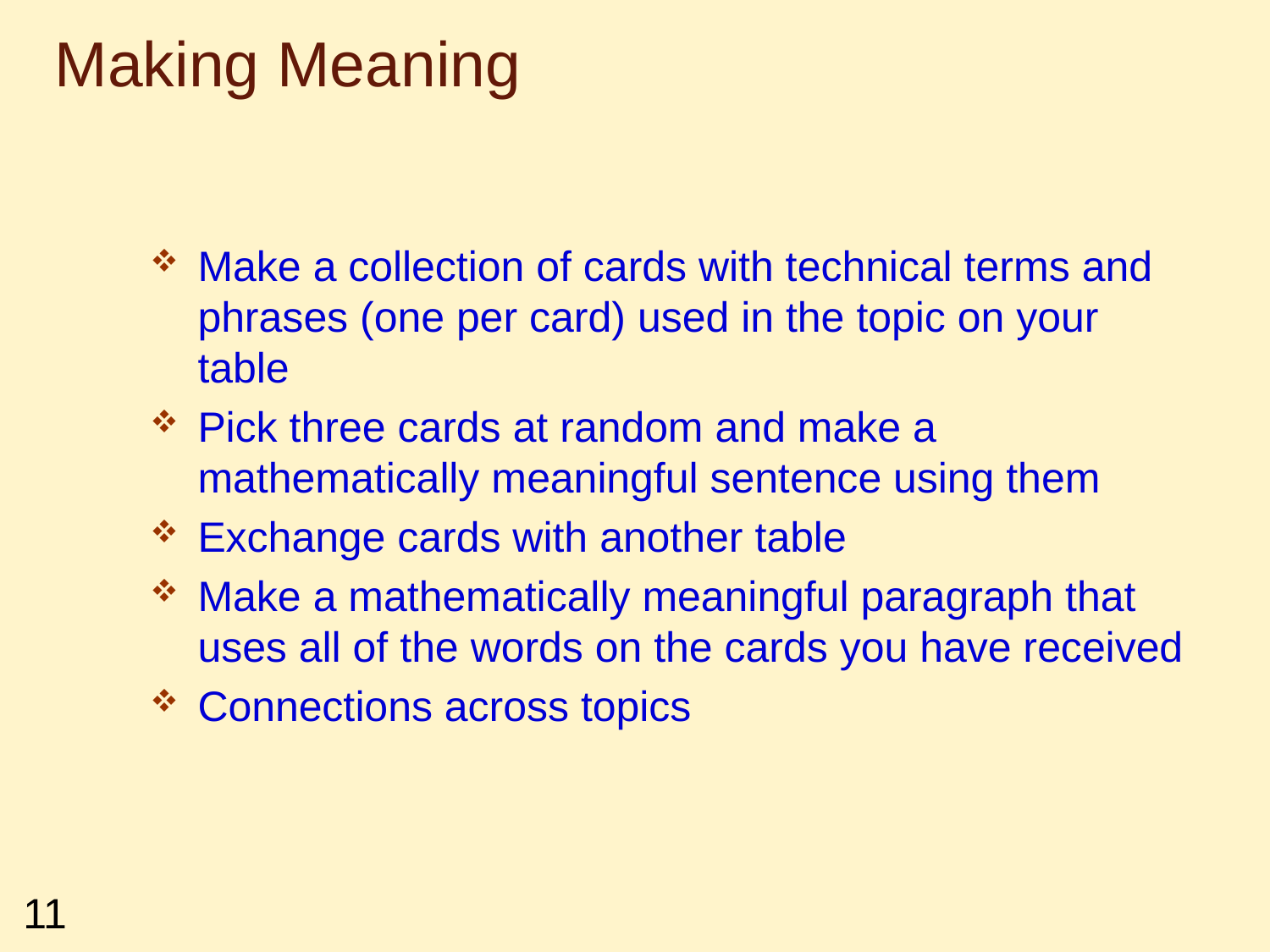

# Making Meaning
Make a collection of cards with technical terms and phrases (one per card) used in the topic on your table
Pick three cards at random and make a mathematically meaningful sentence using them
Exchange cards with another table
Make a mathematically meaningful paragraph that uses all of the words on the cards you have received
Connections across topics